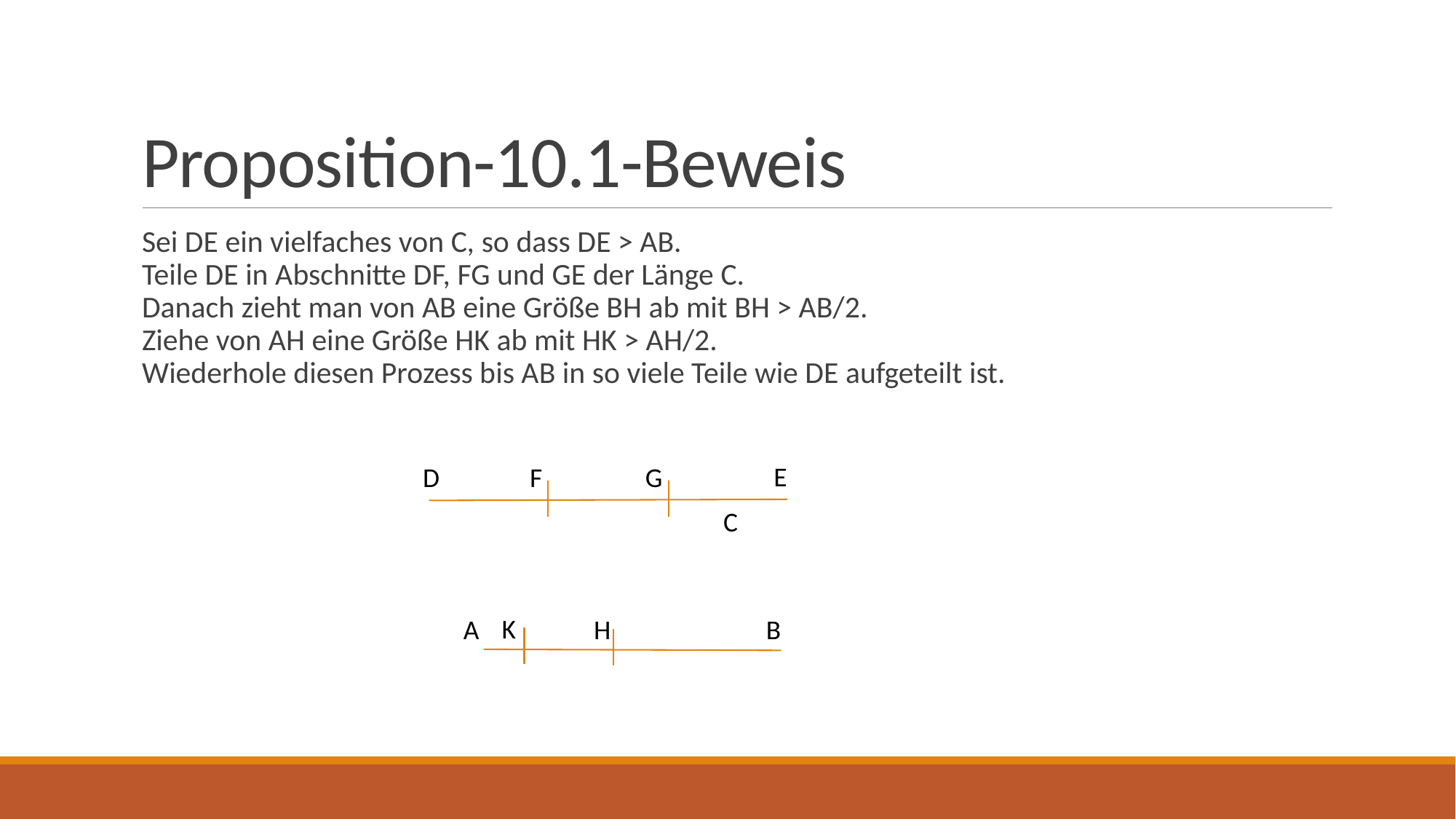

# Proposition-10.1-Beweis
Sei DE ein vielfaches von C, so dass DE > AB.
Teile DE in Abschnitte DF, FG und GE der Länge C.
Danach zieht man von AB eine Größe BH ab mit BH > AB/2.
Ziehe von AH eine Größe HK ab mit HK > AH/2.
Wiederhole diesen Prozess bis AB in so viele Teile wie DE aufgeteilt ist.
E
G
D
F
C
K
H
B
A